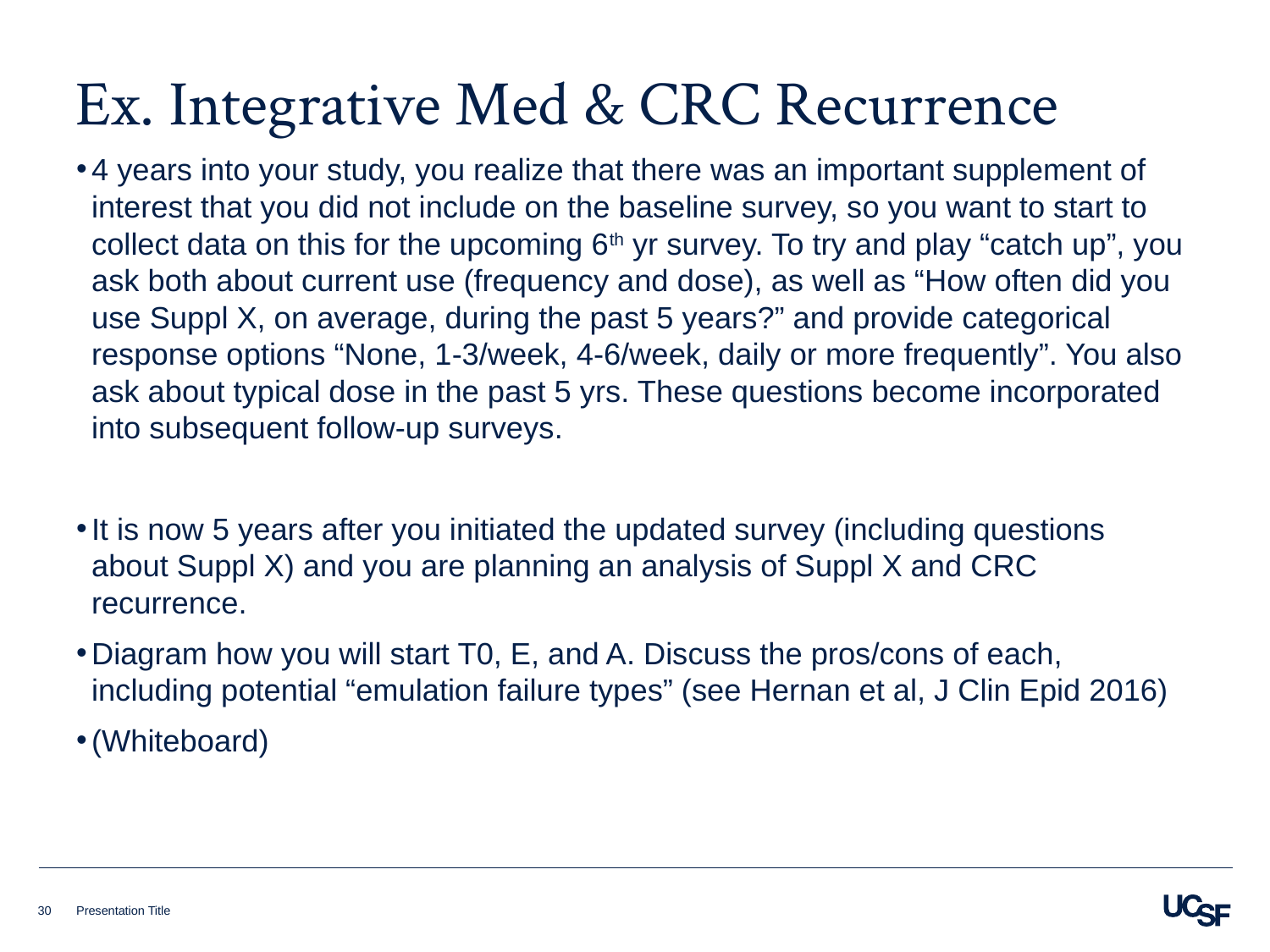

# Ex. Integrative Med & CRC Recurrence
4 years into your study, you realize that there was an important supplement of interest that you did not include on the baseline survey, so you want to start to collect data on this for the upcoming 6th yr survey. To try and play “catch up”, you ask both about current use (frequency and dose), as well as “How often did you use Suppl X, on average, during the past 5 years?” and provide categorical response options “None, 1-3/week, 4-6/week, daily or more frequently”. You also ask about typical dose in the past 5 yrs. These questions become incorporated into subsequent follow-up surveys.

It is now 5 years after you initiated the updated survey (including questions about Suppl X) and you are planning an analysis of Suppl X and CRC recurrence.
Diagram how you will start T0, E, and A. Discuss the pros/cons of each, including potential “emulation failure types” (see Hernan et al, J Clin Epid 2016)
(Whiteboard)

30
Presentation Title